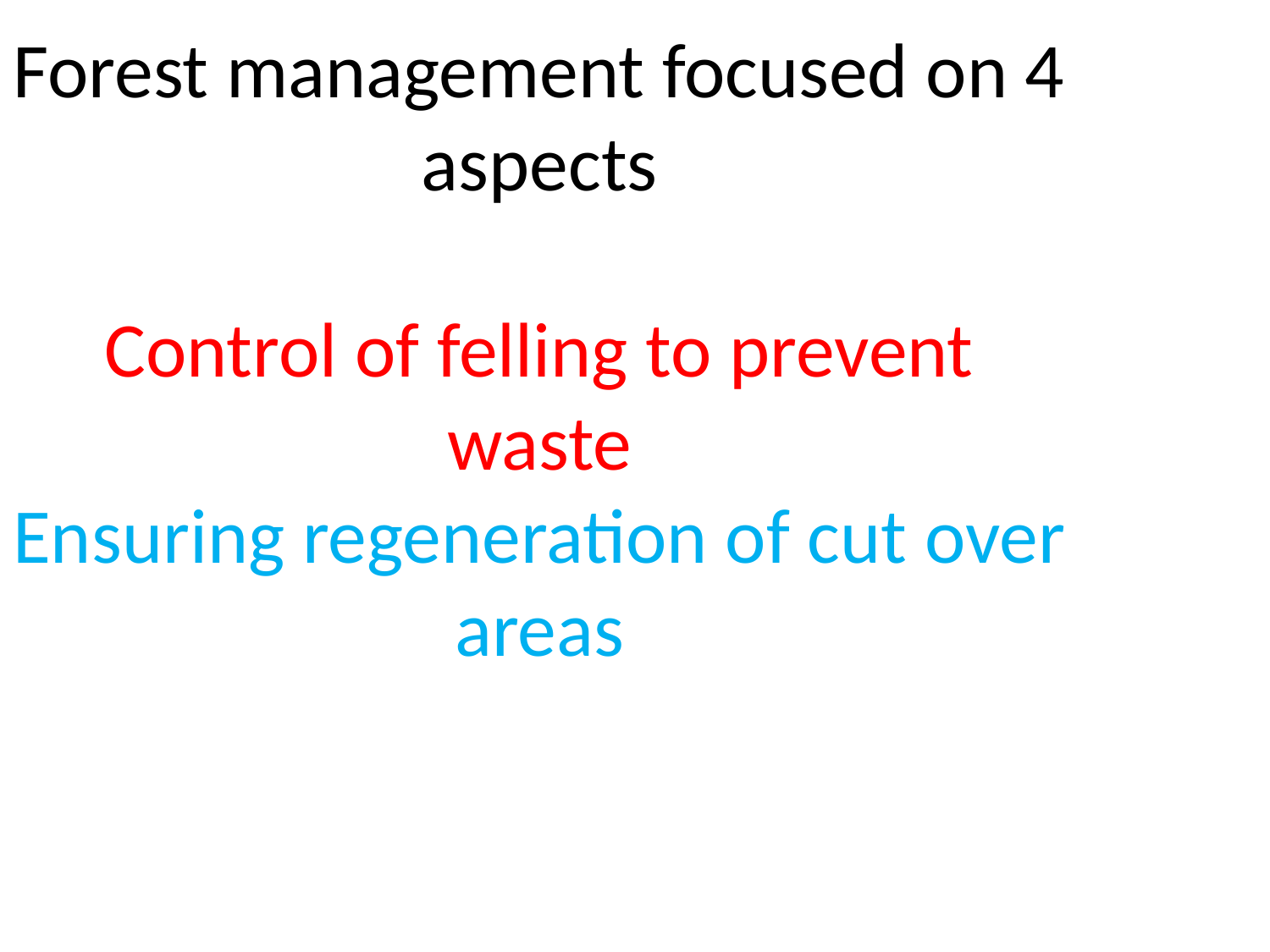

Forest management focused on 4 aspects
Control of felling to prevent waste
Ensuring regeneration of cut over areas